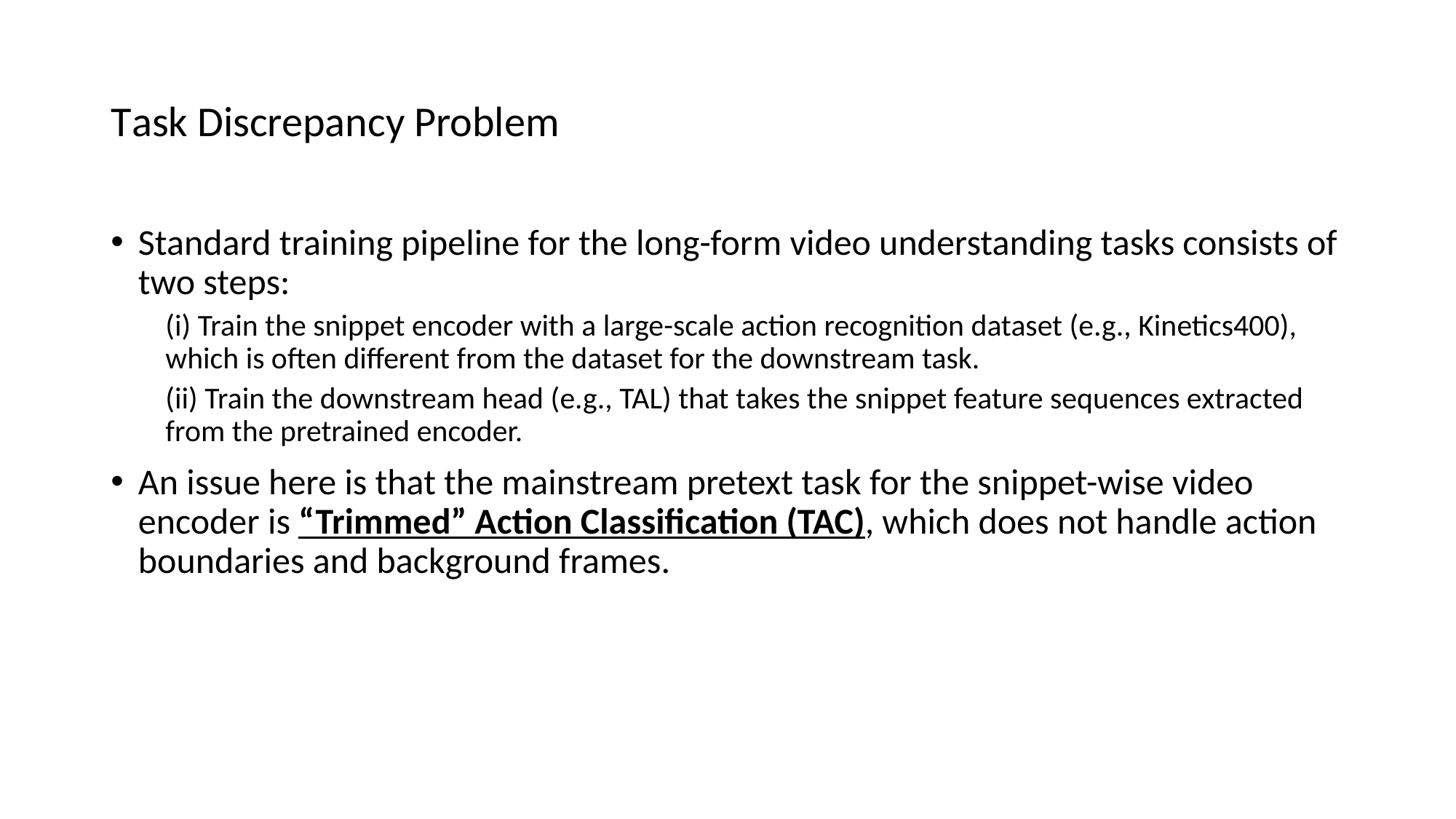

# Task Discrepancy Problem
Standard training pipeline for the long-form video understanding tasks consists of two steps:
(i) Train the snippet encoder with a large-scale action recognition dataset (e.g., Kinetics400), which is often different from the dataset for the downstream task.
(ii) Train the downstream head (e.g., TAL) that takes the snippet feature sequences extracted from the pretrained encoder.
An issue here is that the mainstream pretext task for the snippet-wise video encoder is “Trimmed” Action Classification (TAC), which does not handle action boundaries and background frames.